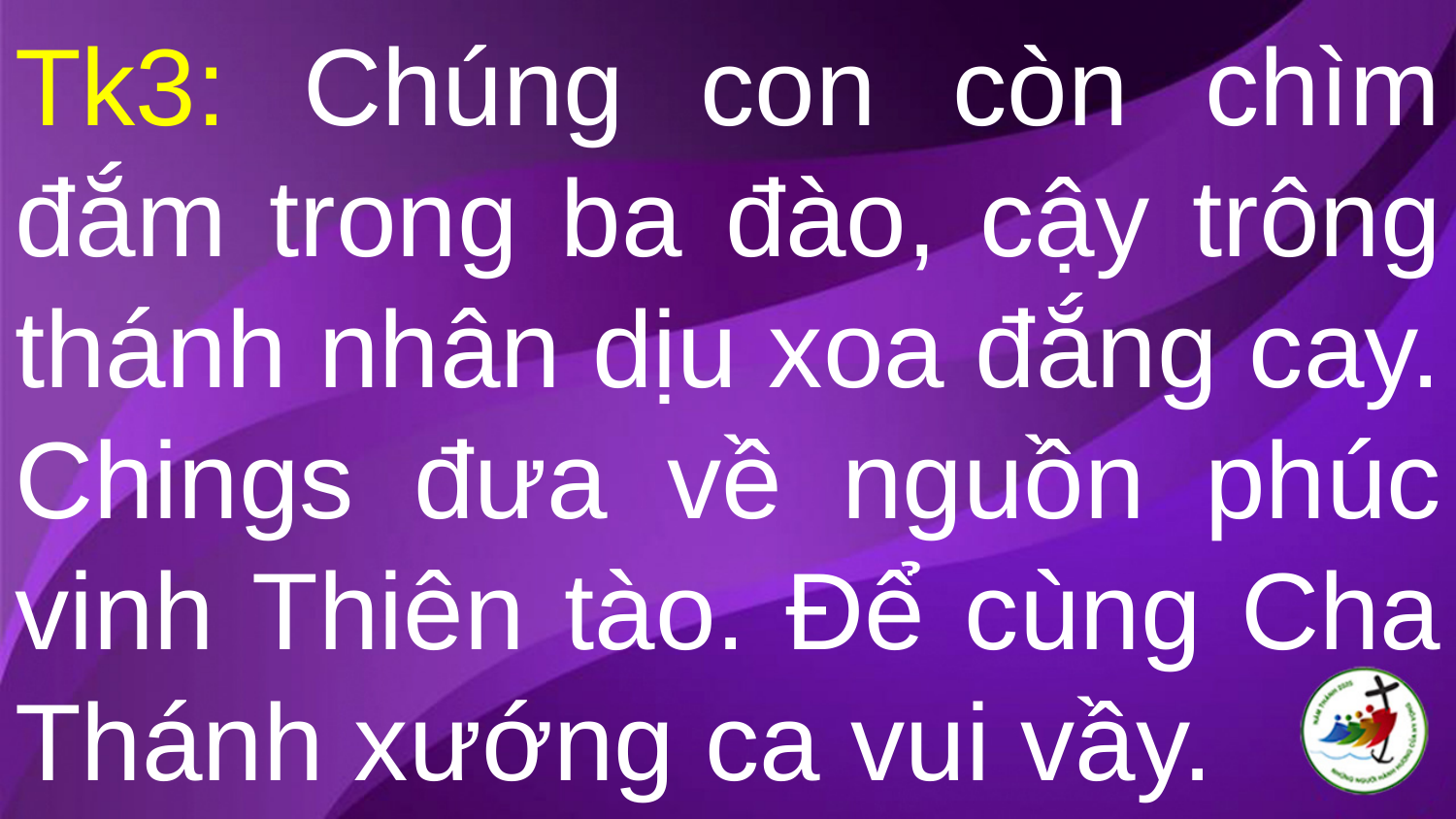

# Tk3: Chúng con còn chìm đắm trong ba đào, cậy trông thánh nhân dịu xoa đắng cay. Chings đưa về nguồn phúc vinh Thiên tào. Để cùng Cha Thánh xướng ca vui vầy.